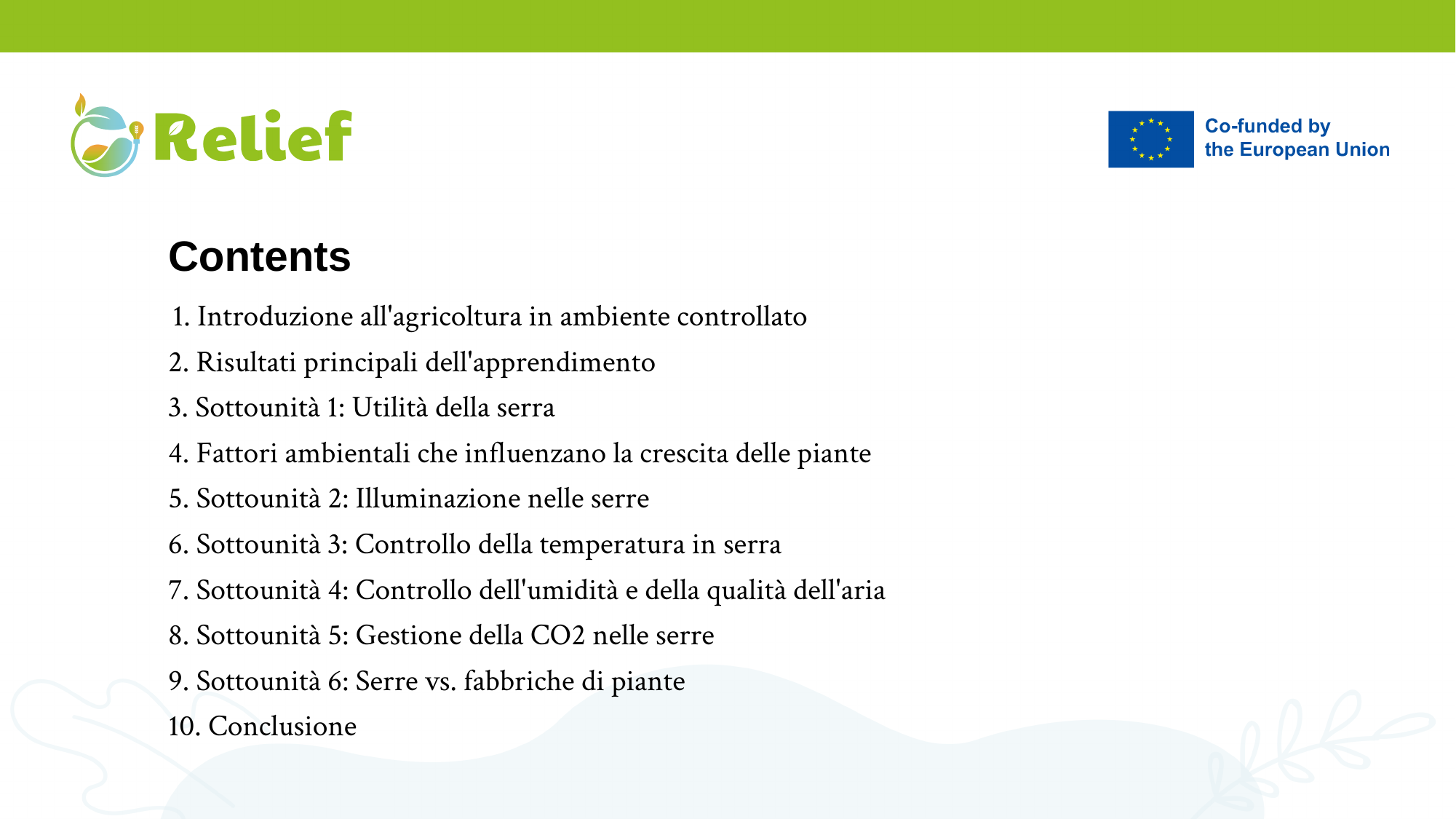

Contents
 1. Introduzione all'agricoltura in ambiente controllato
2. Risultati principali dell'apprendimento
3. Sottounità 1: Utilità della serra
4. Fattori ambientali che influenzano la crescita delle piante
5. Sottounità 2: Illuminazione nelle serre
6. Sottounità 3: Controllo della temperatura in serra
7. Sottounità 4: Controllo dell'umidità e della qualità dell'aria
8. Sottounità 5: Gestione della CO2 nelle serre
9. Sottounità 6: Serre vs. fabbriche di piante
10. Conclusione